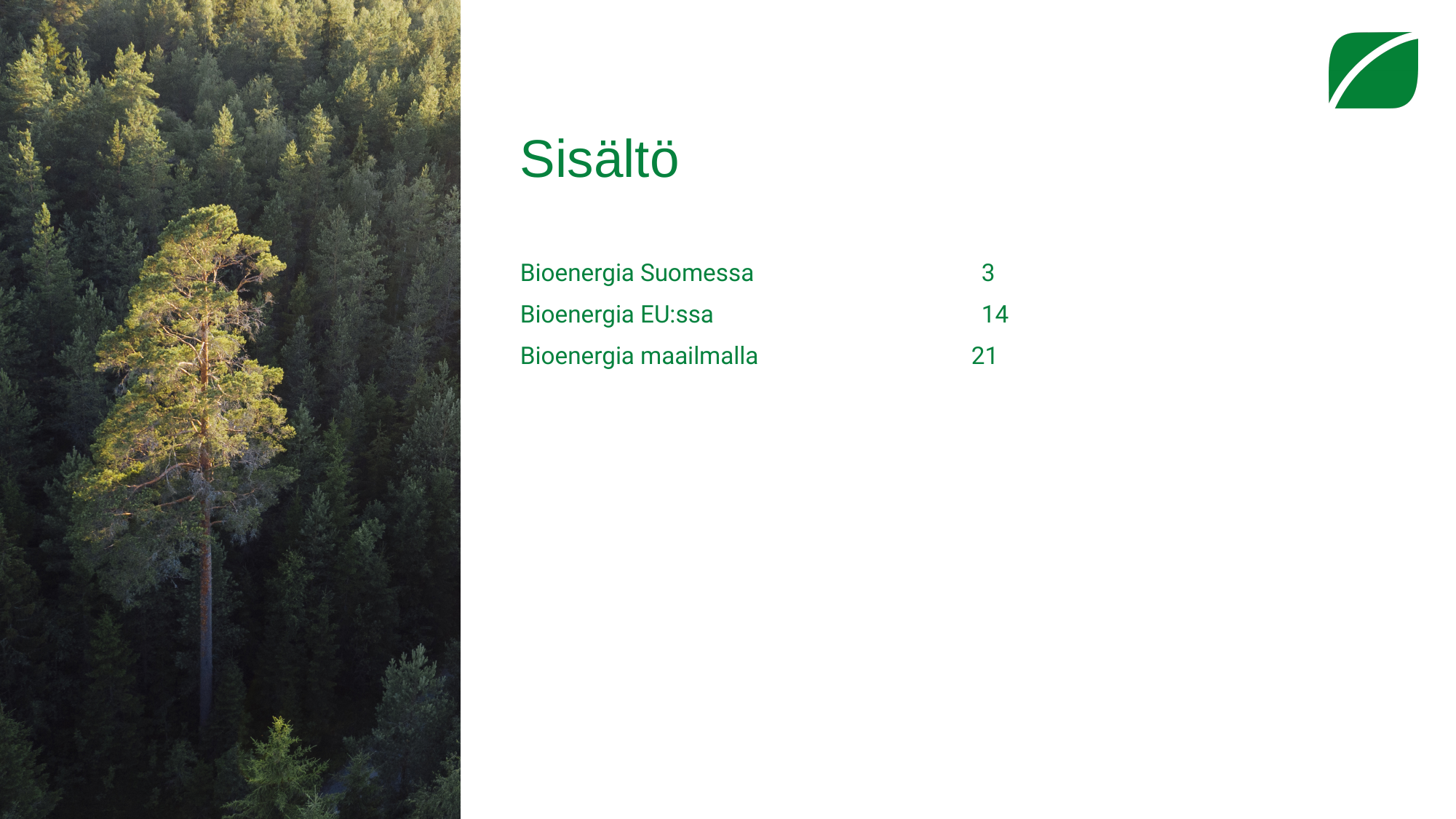

# Sisältö
Bioenergia Suomessa		 3
Bioenergia EU:ssa			 14
Bioenergia maailmalla 	     21